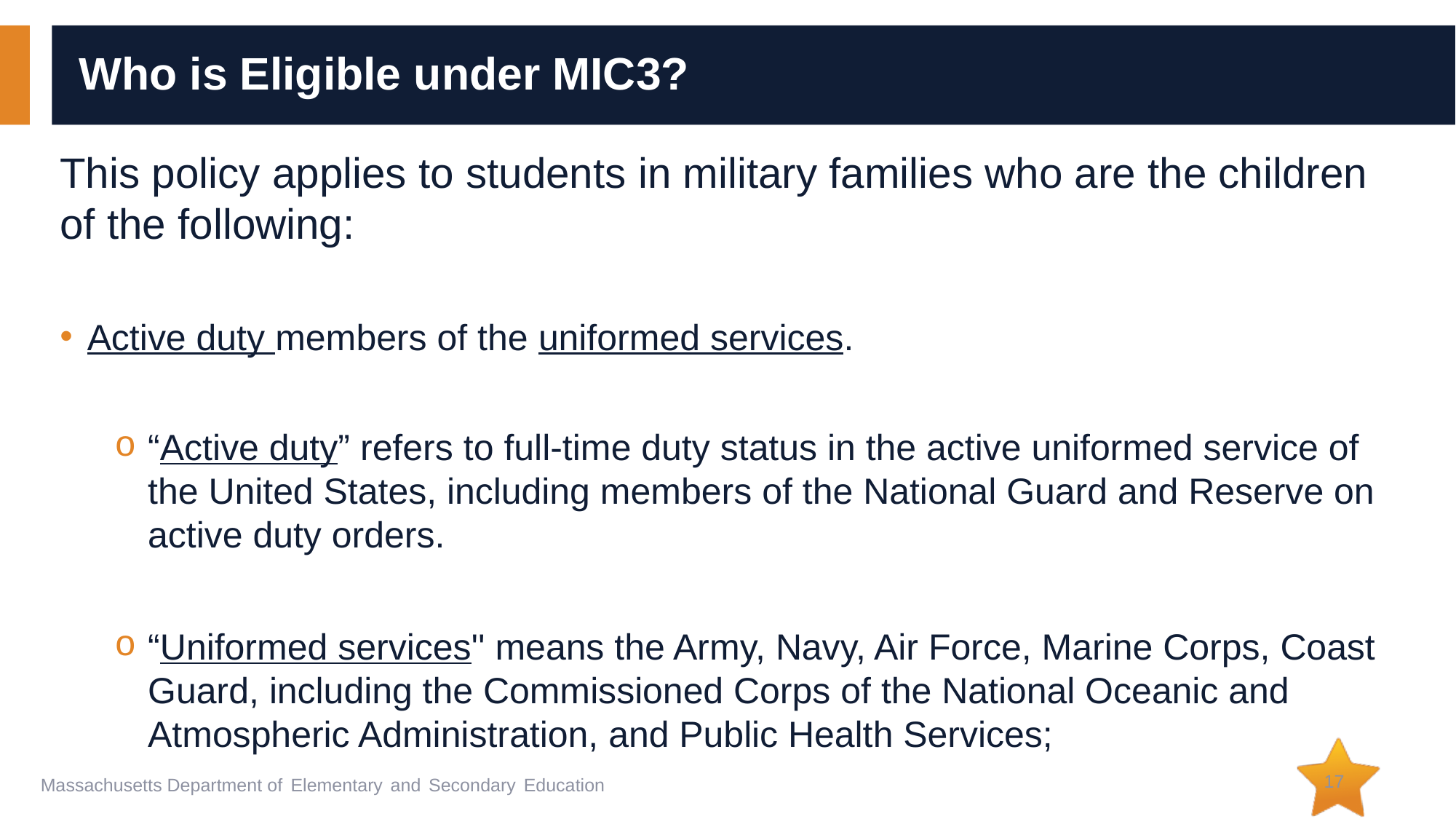

# Who is Eligible under MIC3?
This policy applies to students in military families who are the children of the following:

Active duty members of the uniformed services.

“Active duty” refers to full-time duty status in the active uniformed service of the United States, including members of the National Guard and Reserve on active duty orders.

“Uniformed services'' means the Army, Navy, Air Force, Marine Corps, Coast Guard, including the Commissioned Corps of the National Oceanic and Atmospheric Administration, and Public Health Services;

17